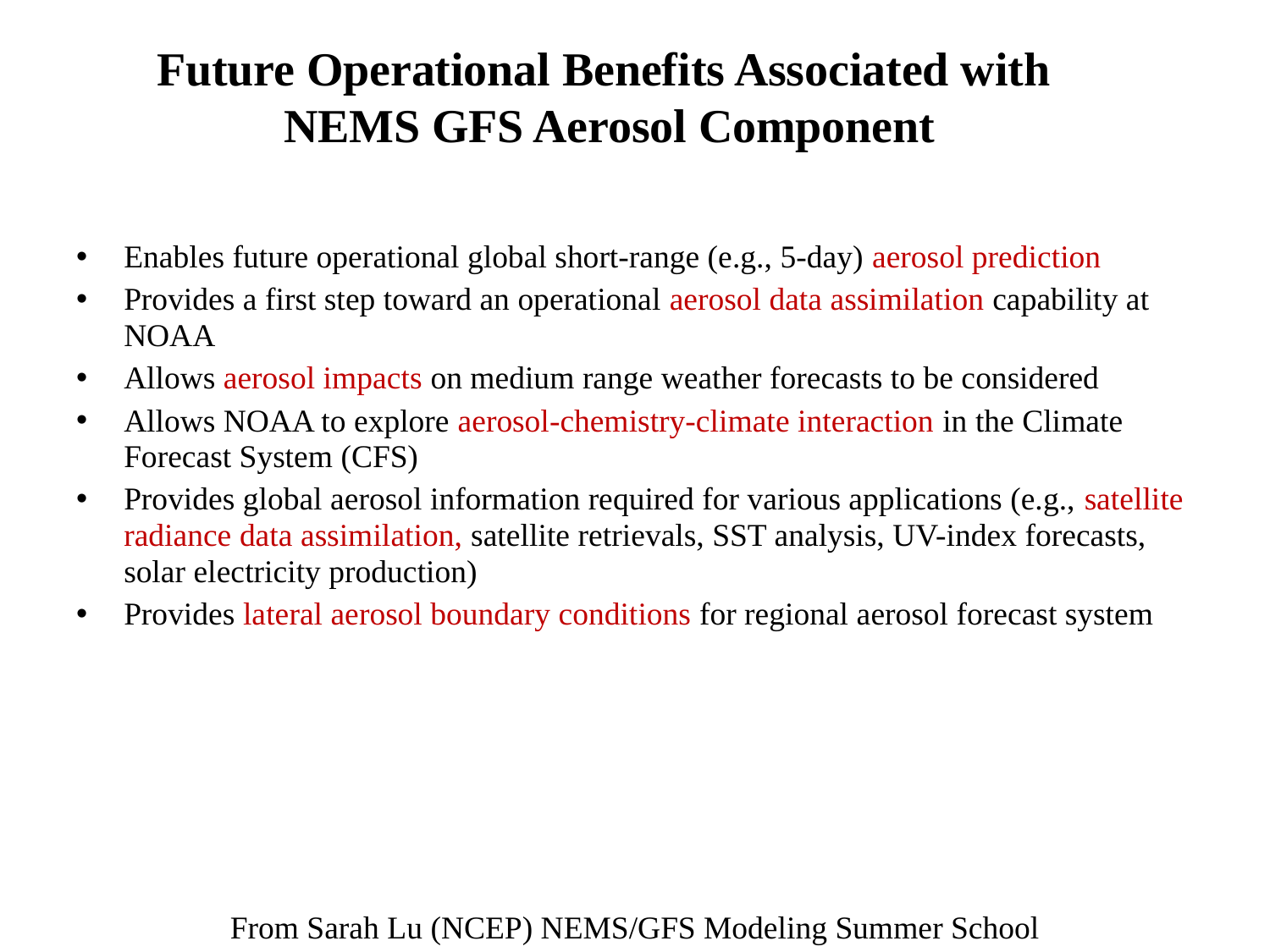

# Future Operational Benefits Associated with NEMS GFS Aerosol Component
Enables future operational global short-range (e.g., 5-day) aerosol prediction
Provides a first step toward an operational aerosol data assimilation capability at NOAA
Allows aerosol impacts on medium range weather forecasts to be considered
Allows NOAA to explore aerosol-chemistry-climate interaction in the Climate Forecast System (CFS)
Provides global aerosol information required for various applications (e.g., satellite radiance data assimilation, satellite retrievals, SST analysis, UV-index forecasts, solar electricity production)
Provides lateral aerosol boundary conditions for regional aerosol forecast system

From Sarah Lu (NCEP) NEMS/GFS Modeling Summer School